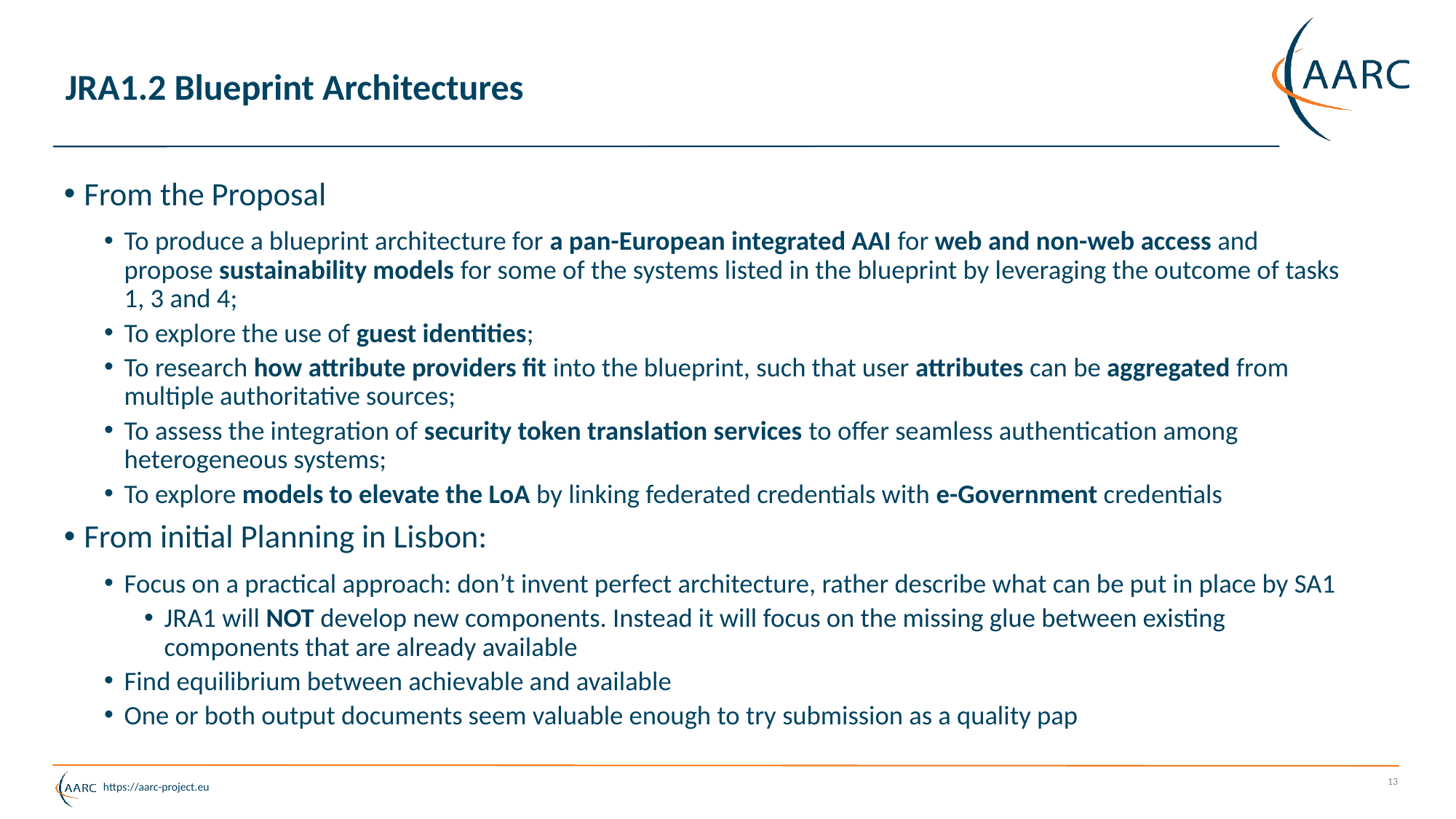

# JRA1.2 Blueprint Architectures
From the Proposal
To produce a blueprint architecture for a pan-European integrated AAI for web and non-web access and propose sustainability models for some of the systems listed in the blueprint by leveraging the outcome of tasks 1, 3 and 4;
To explore the use of guest identities;
To research how attribute providers fit into the blueprint, such that user attributes can be aggregated from multiple authoritative sources;
To assess the integration of security token translation services to offer seamless authentication among heterogeneous systems;
To explore models to elevate the LoA by linking federated credentials with e-Government credentials
From initial Planning in Lisbon:
Focus on a practical approach: don’t invent perfect architecture, rather describe what can be put in place by SA1
JRA1 will NOT develop new components. Instead it will focus on the missing glue between existing components that are already available
Find equilibrium between achievable and available
One or both output documents seem valuable enough to try submission as a quality pap
13